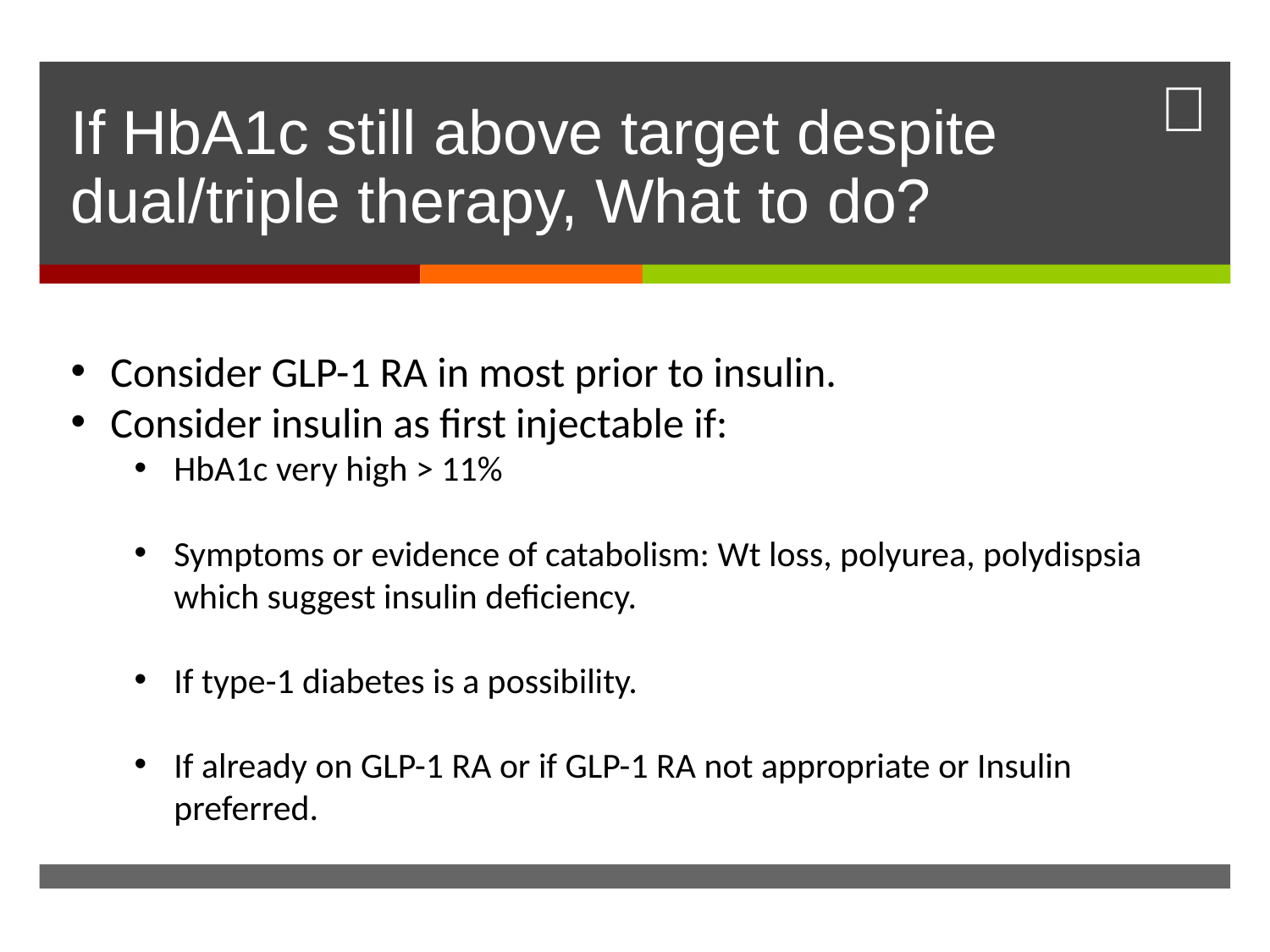

# If HbA1c still above target despite dual/triple therapy, What to do?
Consider GLP-1 RA in most prior to insulin.
Consider insulin as first injectable if:
HbA1c very high > 11%

Symptoms or evidence of catabolism: Wt loss, polyurea, polydispsia which suggest insulin deficiency.

If type-1 diabetes is a possibility.

If already on GLP-1 RA or if GLP-1 RA not appropriate or Insulin preferred.